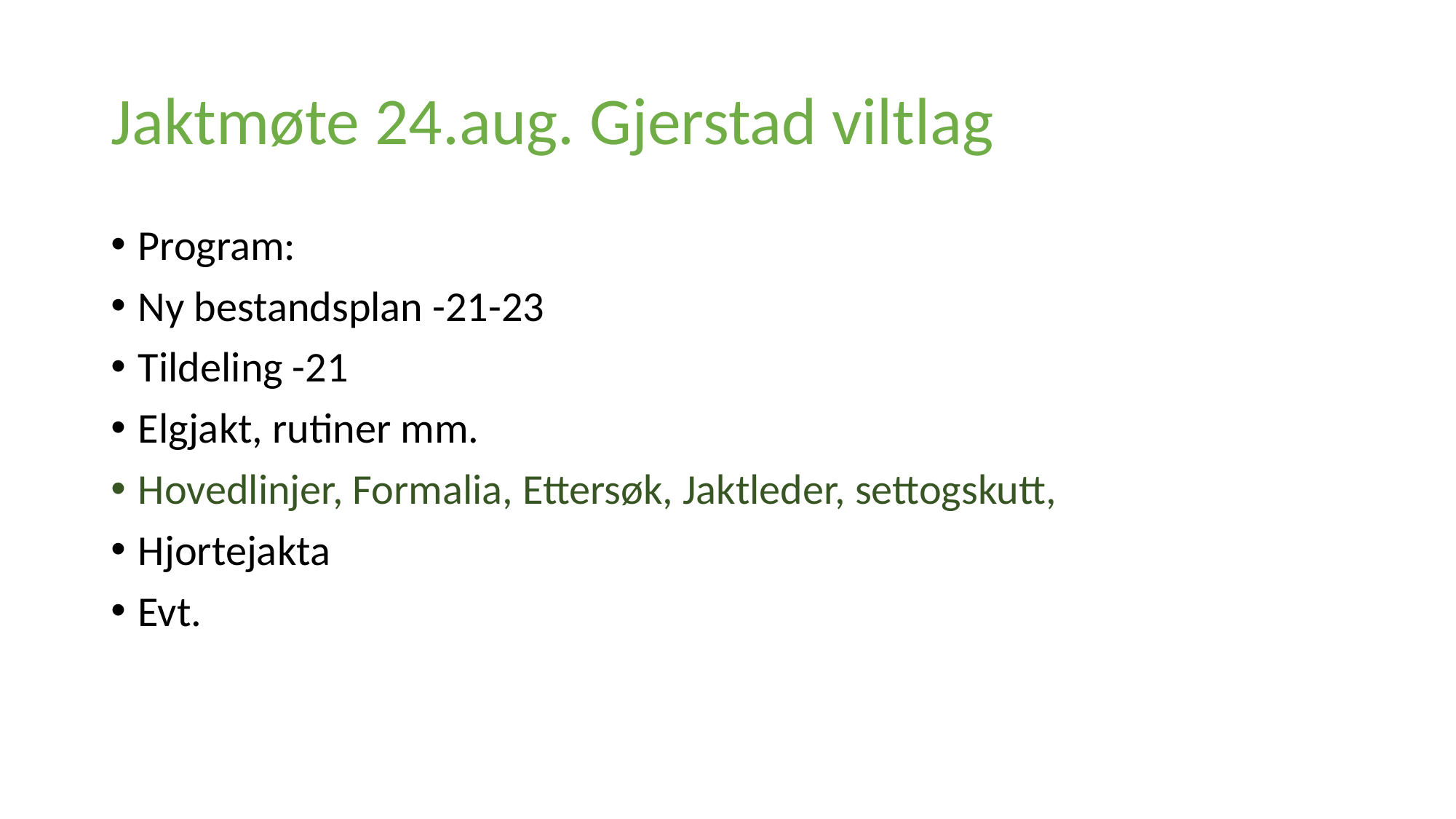

# Jaktmøte 24.aug. Gjerstad viltlag
Program:
Ny bestandsplan -21-23
Tildeling -21
Elgjakt, rutiner mm.
Hovedlinjer, Formalia, Ettersøk, Jaktleder, settogskutt,
Hjortejakta
Evt.